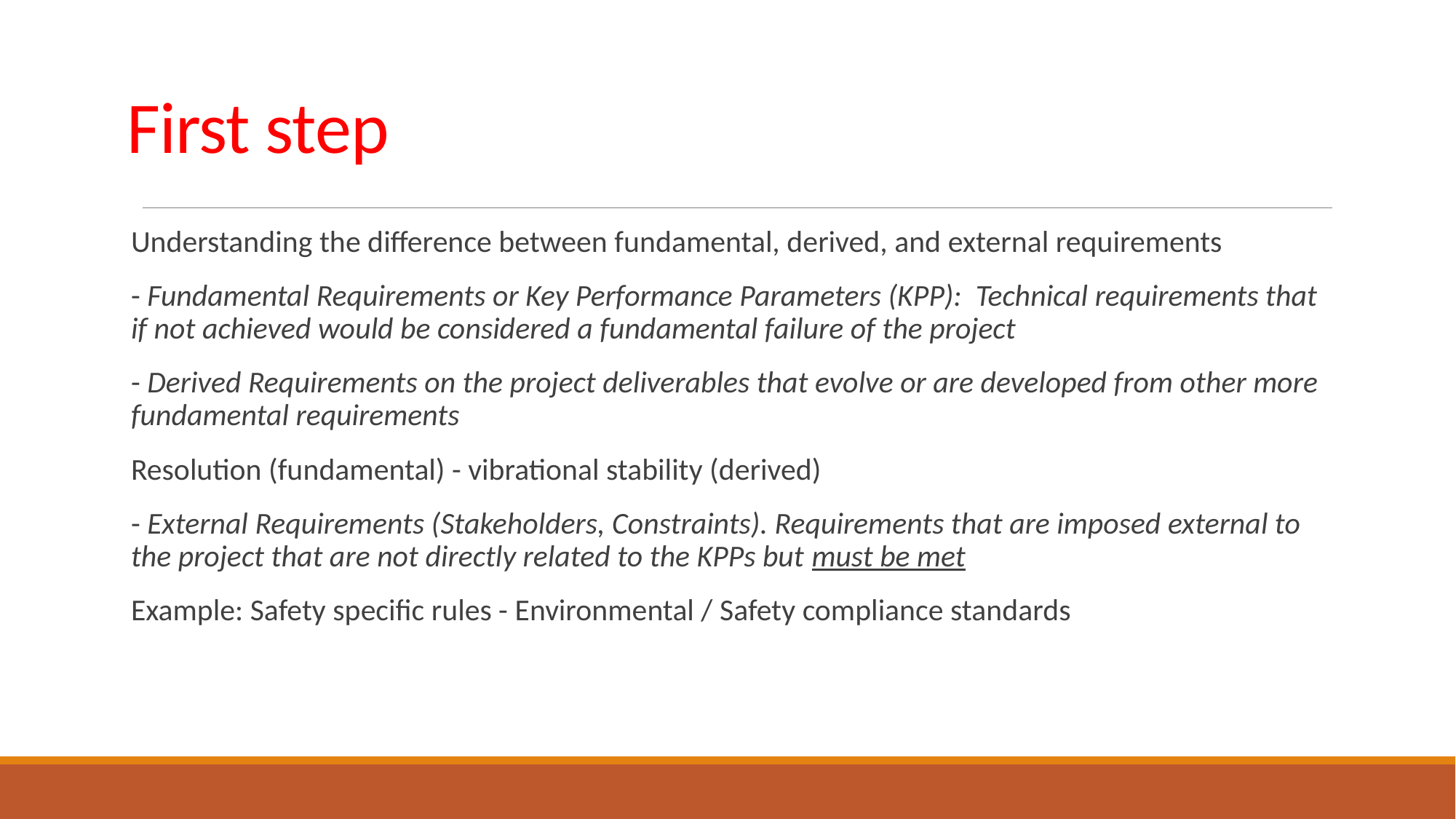

# First step
Understanding the difference between fundamental, derived, and external requirements
- Fundamental Requirements or Key Performance Parameters (KPP):  Technical requirements that if not achieved would be considered a fundamental failure of the project
- Derived Requirements on the project deliverables that evolve or are developed from other more fundamental requirements
Resolution (fundamental) - vibrational stability (derived)
- External Requirements (Stakeholders, Constraints). Requirements that are imposed external to the project that are not directly related to the KPPs but must be met
Example: Safety specific rules - Environmental / Safety compliance standards